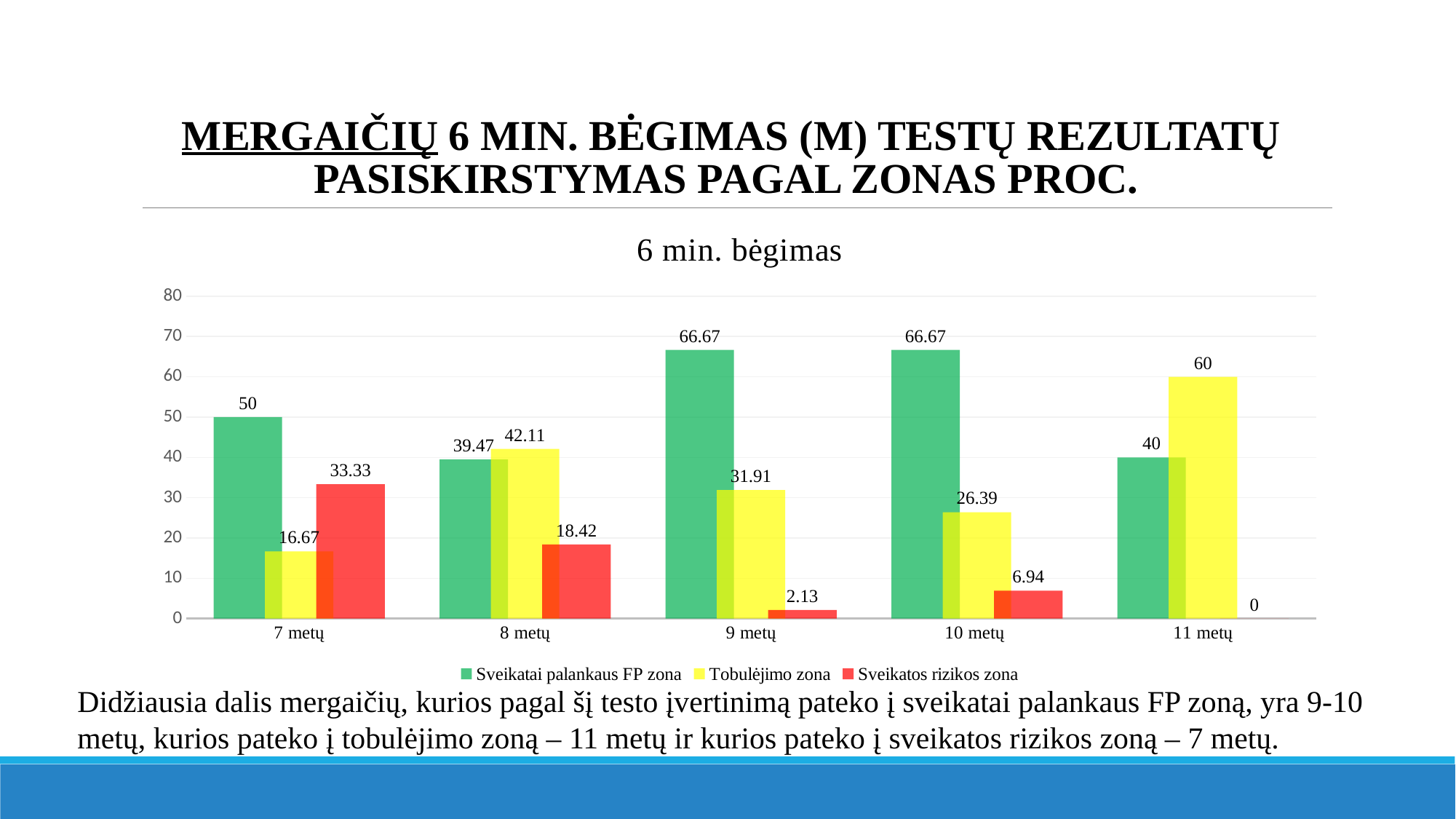

# mergaičių 6 min. bėgimas (m) testų rezultatų pasiskirstymas pagal zonas proc.

### Chart: 6 min. bėgimas

| Category | Sveikatai palankaus FP zona | Tobulėjimo zona | Sveikatos rizikos zona |
|---|---|---|---|
| 7 metų | 50.0 | 16.67 | 33.33 |
| 8 metų | 39.47 | 42.11 | 18.42 |
| 9 metų | 66.67 | 31.91 | 2.13 |
| 10 metų  | 66.67 | 26.39 | 6.94 |
| 11 metų | 40.0 | 60.0 | 0.0 |
Didžiausia dalis mergaičių, kurios pagal šį testo įvertinimą pateko į sveikatai palankaus FP zoną, yra 9-10 metų, kurios pateko į tobulėjimo zoną – 11 metų ir kurios pateko į sveikatos rizikos zoną – 7 metų.